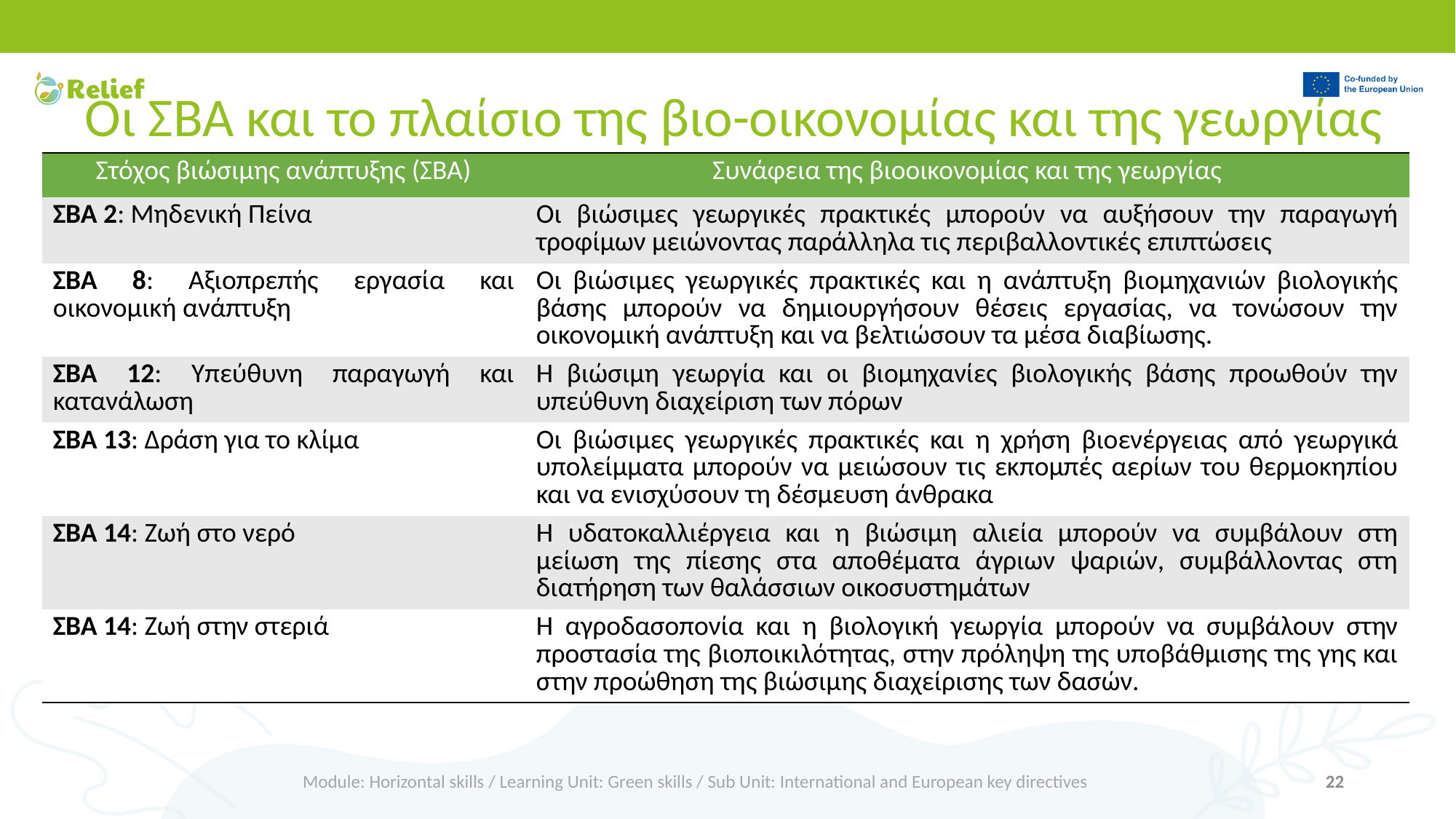

# Οι ΣΒΑ και το πλαίσιο της βιο-οικονομίας και της γεωργίας
| Στόχος βιώσιμης ανάπτυξης (ΣΒΑ) | Συνάφεια της βιοοικονομίας και της γεωργίας |
| --- | --- |
| ΣΒΑ 2: Μηδενική Πείνα | Οι βιώσιμες γεωργικές πρακτικές μπορούν να αυξήσουν την παραγωγή τροφίμων μειώνοντας παράλληλα τις περιβαλλοντικές επιπτώσεις |
| ΣΒΑ 8: Αξιοπρεπής εργασία και οικονομική ανάπτυξη | Οι βιώσιμες γεωργικές πρακτικές και η ανάπτυξη βιομηχανιών βιολογικής βάσης μπορούν να δημιουργήσουν θέσεις εργασίας, να τονώσουν την οικονομική ανάπτυξη και να βελτιώσουν τα μέσα διαβίωσης. |
| ΣΒΑ 12: Υπεύθυνη παραγωγή και κατανάλωση | Η βιώσιμη γεωργία και οι βιομηχανίες βιολογικής βάσης προωθούν την υπεύθυνη διαχείριση των πόρων |
| ΣΒΑ 13: Δράση για το κλίμα | Οι βιώσιμες γεωργικές πρακτικές και η χρήση βιοενέργειας από γεωργικά υπολείμματα μπορούν να μειώσουν τις εκπομπές αερίων του θερμοκηπίου και να ενισχύσουν τη δέσμευση άνθρακα |
| ΣΒΑ 14: Ζωή στο νερό | Η υδατοκαλλιέργεια και η βιώσιμη αλιεία μπορούν να συμβάλουν στη μείωση της πίεσης στα αποθέματα άγριων ψαριών, συμβάλλοντας στη διατήρηση των θαλάσσιων οικοσυστημάτων |
| ΣΒΑ 14: Ζωή στην στεριά | Η αγροδασοπονία και η βιολογική γεωργία μπορούν να συμβάλουν στην προστασία της βιοποικιλότητας, στην πρόληψη της υποβάθμισης της γης και στην προώθηση της βιώσιμης διαχείρισης των δασών. |
Module: Horizontal skills / Learning Unit: Green skills / Sub Unit: International and European key directives
22